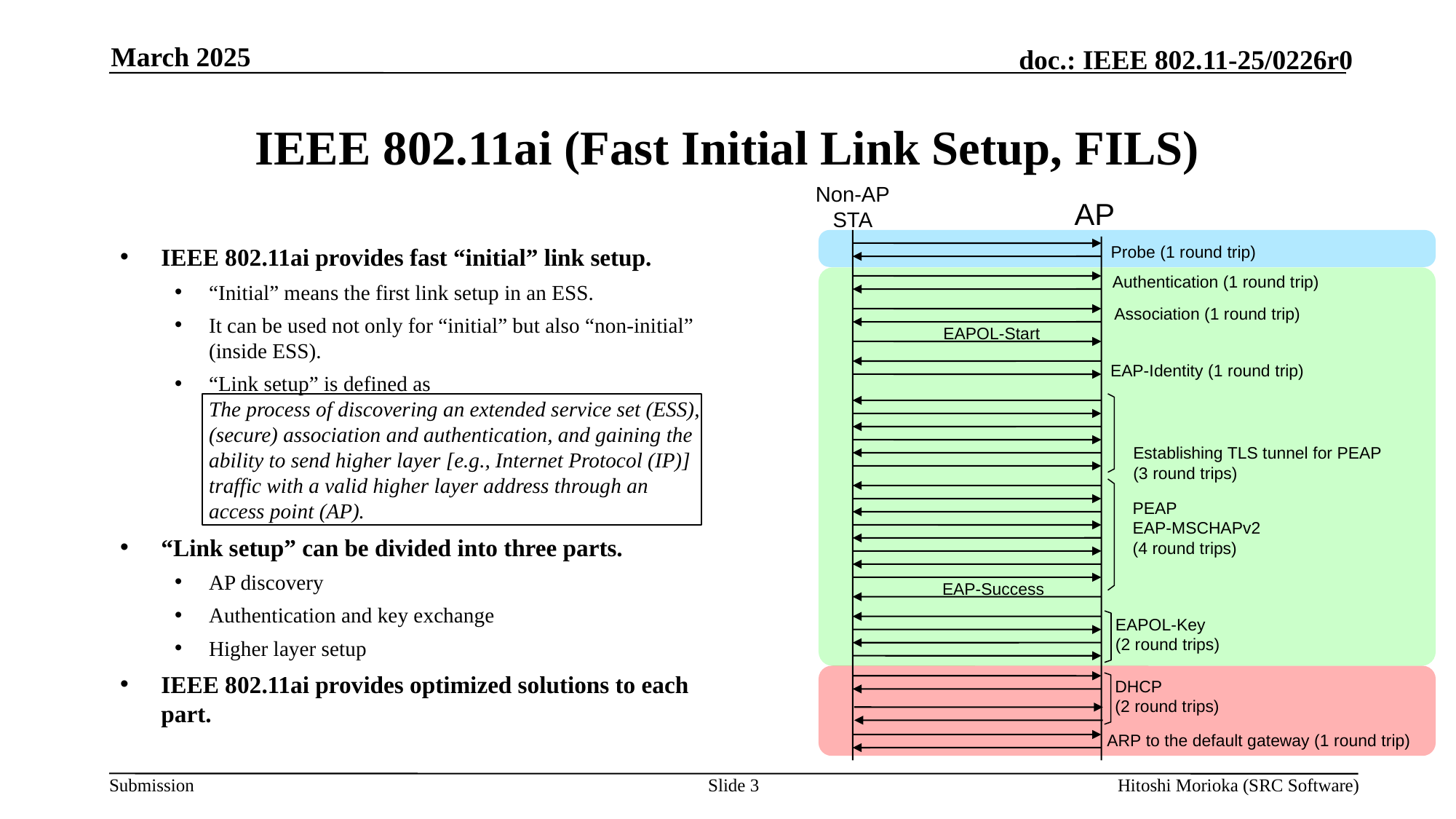

March 2025
# IEEE 802.11ai (Fast Initial Link Setup, FILS)
Non-AP
STA
AP

Probe (1 round trip)

IEEE 802.11ai provides fast “initial” link setup.
“Initial” means the first link setup in an ESS.
It can be used not only for “initial” but also “non-initial” (inside ESS).
“Link setup” is defined as
The process of discovering an extended service set (ESS), (secure) association and authentication, and gaining the ability to send higher layer [e.g., Internet Protocol (IP)] traffic with a valid higher layer address through an access point (AP).
“Link setup” can be divided into three parts.
AP discovery
Authentication and key exchange
Higher layer setup
IEEE 802.11ai provides optimized solutions to each part.

Authentication (1 round trip)

Association (1 round trip)

EAPOL-Start

EAP-Identity (1 round trip)

Establishing TLS tunnel for PEAP
(3 round trips)

PEAP
EAP-MSCHAPv2
(4 round trips)

EAP-Success

EAPOL-Key
(2 round trips)

DHCP
(2 round trips)

ARP to the default gateway (1 round trip)

Slide 3
Hitoshi Morioka (SRC Software)